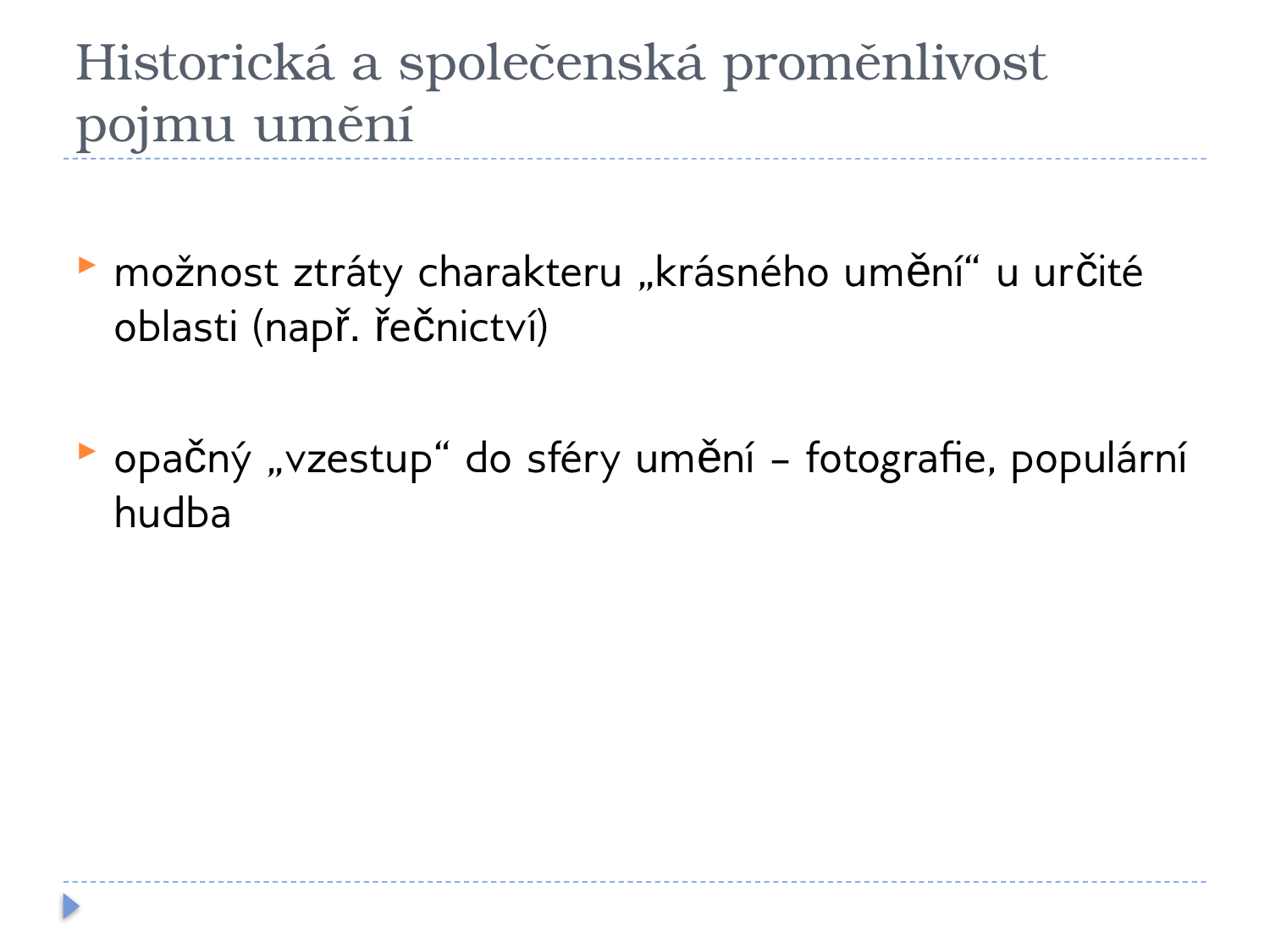

# Historická a společenská proměnlivost pojmu umění

možnost ztráty charakteru „krásného umění“ u určité oblasti (např. řečnictví)

opačný „vzestup“ do sféry umění – fotografie, populární hudba